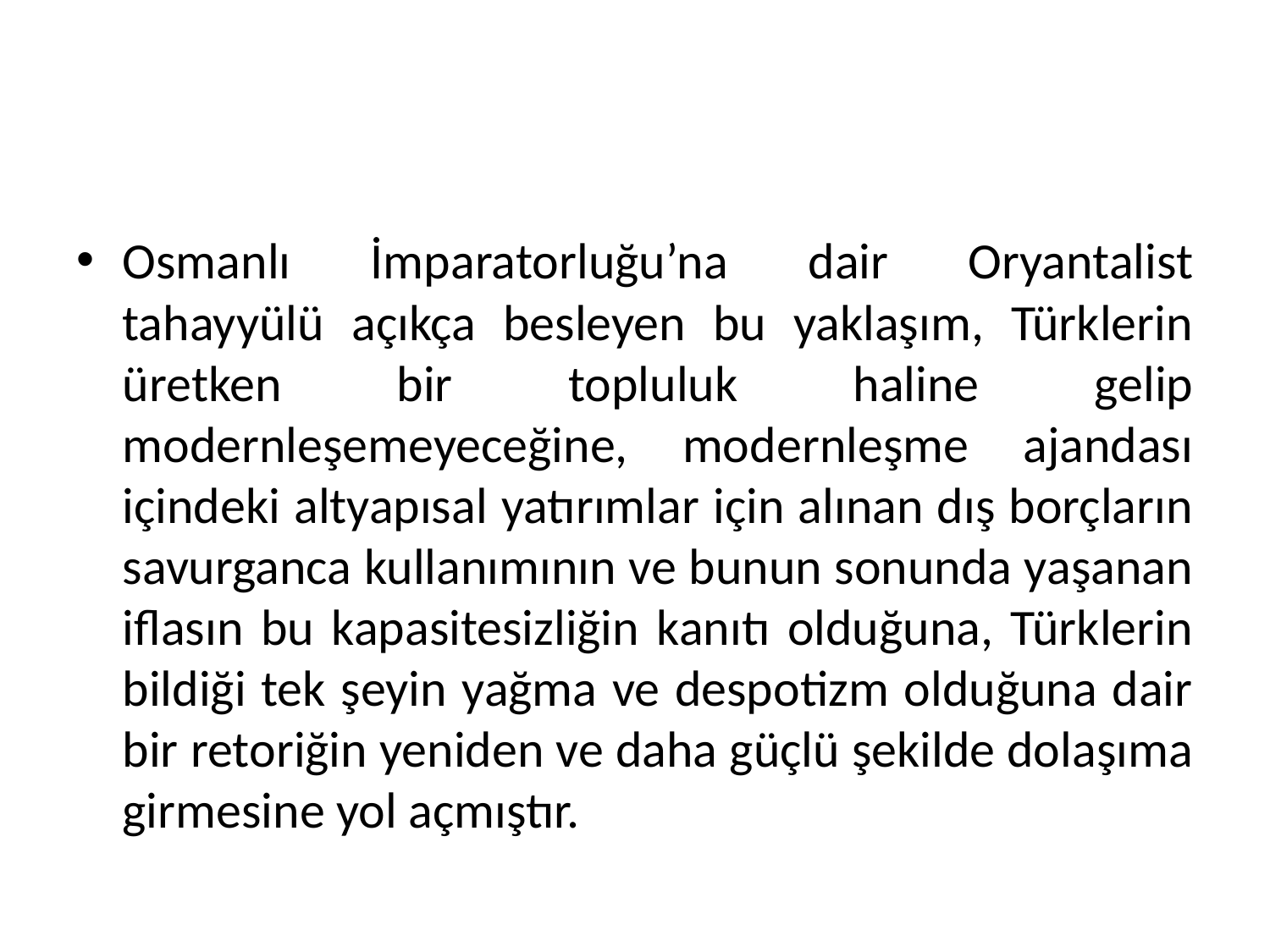

Osmanlı İmparatorluğu’na dair Oryantalist tahayyülü açıkça besleyen bu yaklaşım, Türklerin üretken bir topluluk haline gelip modernleşemeyeceğine, modernleşme ajandası içindeki altyapısal yatırımlar için alınan dış borçların savurganca kullanımının ve bunun sonunda yaşanan iflasın bu kapasitesizliğin kanıtı olduğuna, Türklerin bildiği tek şeyin yağma ve despotizm olduğuna dair bir retoriğin yeniden ve daha güçlü şekilde dolaşıma girmesine yol açmıştır.